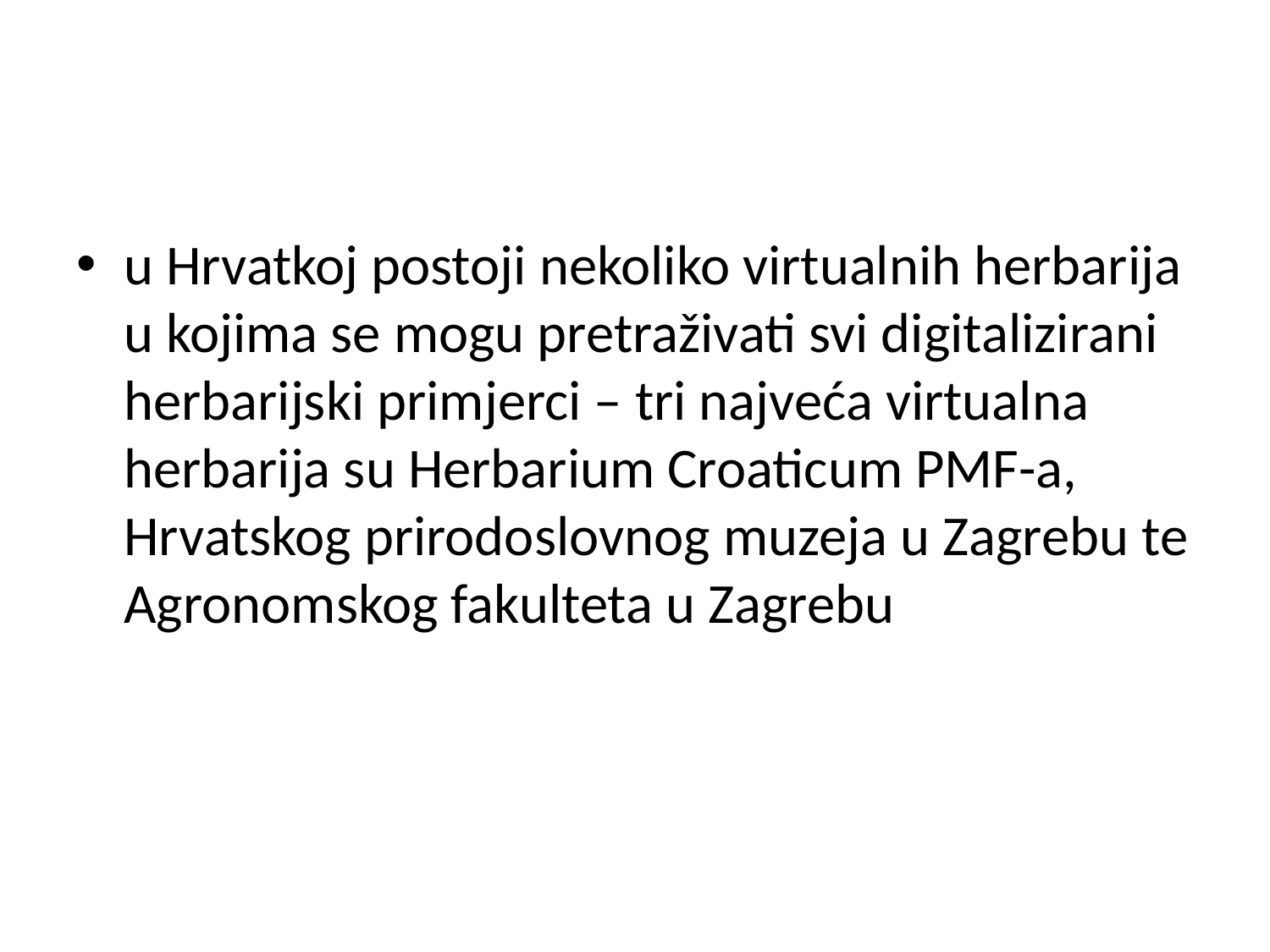

#
u Hrvatkoj postoji nekoliko virtualnih herbarija u kojima se mogu pretraživati svi digitalizirani herbarijski primjerci – tri najveća virtualna herbarija su Herbarium Croaticum PMF-a, Hrvatskog prirodoslovnog muzeja u Zagrebu te Agronomskog fakulteta u Zagrebu